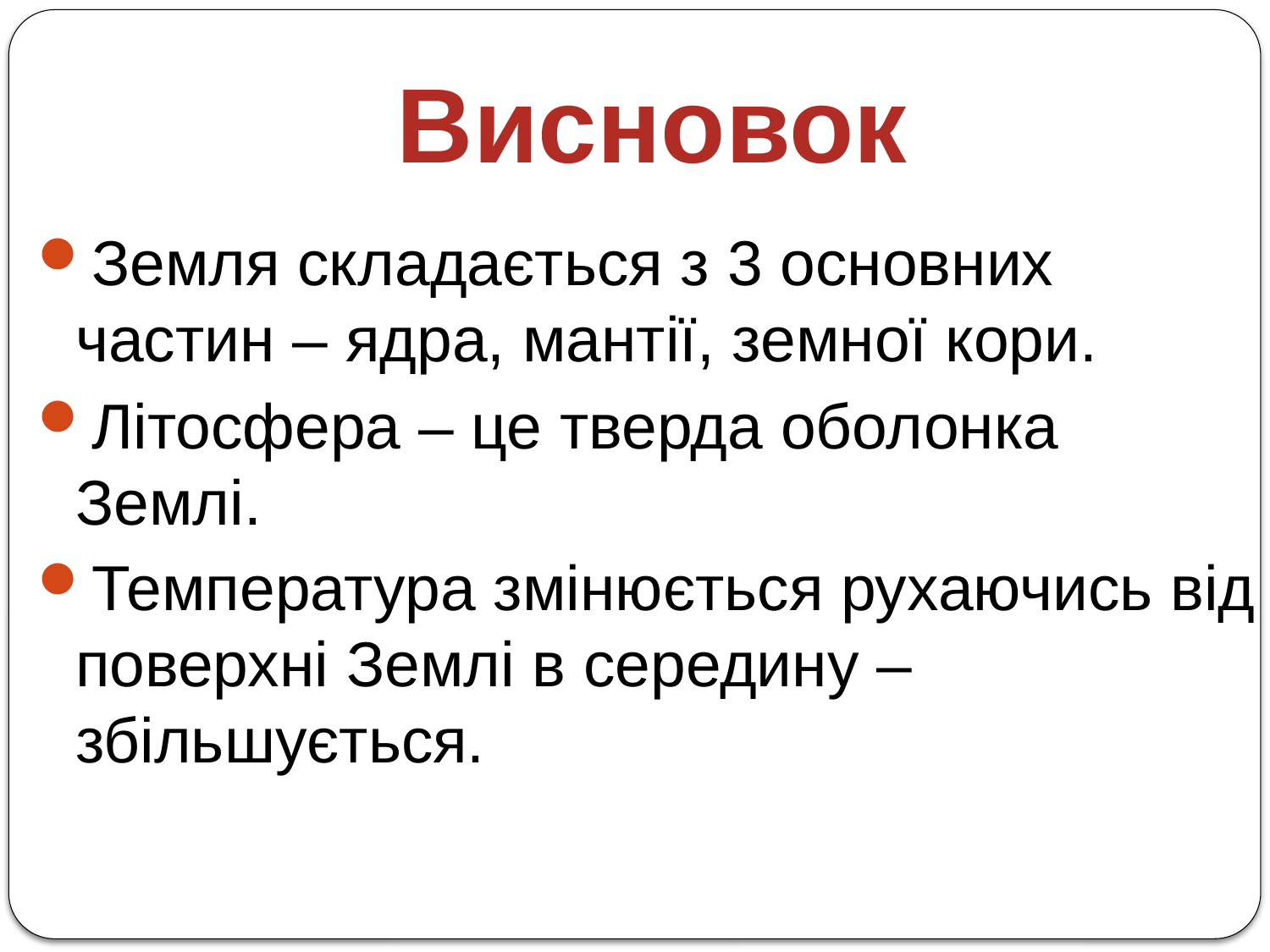

# Висновок
Земля складається з 3 основних частин – ядра, мантії, земної кори.
Літосфера – це тверда оболонка Землі.
Температура змінюється рухаючись від поверхні Землі в середину – збільшується.